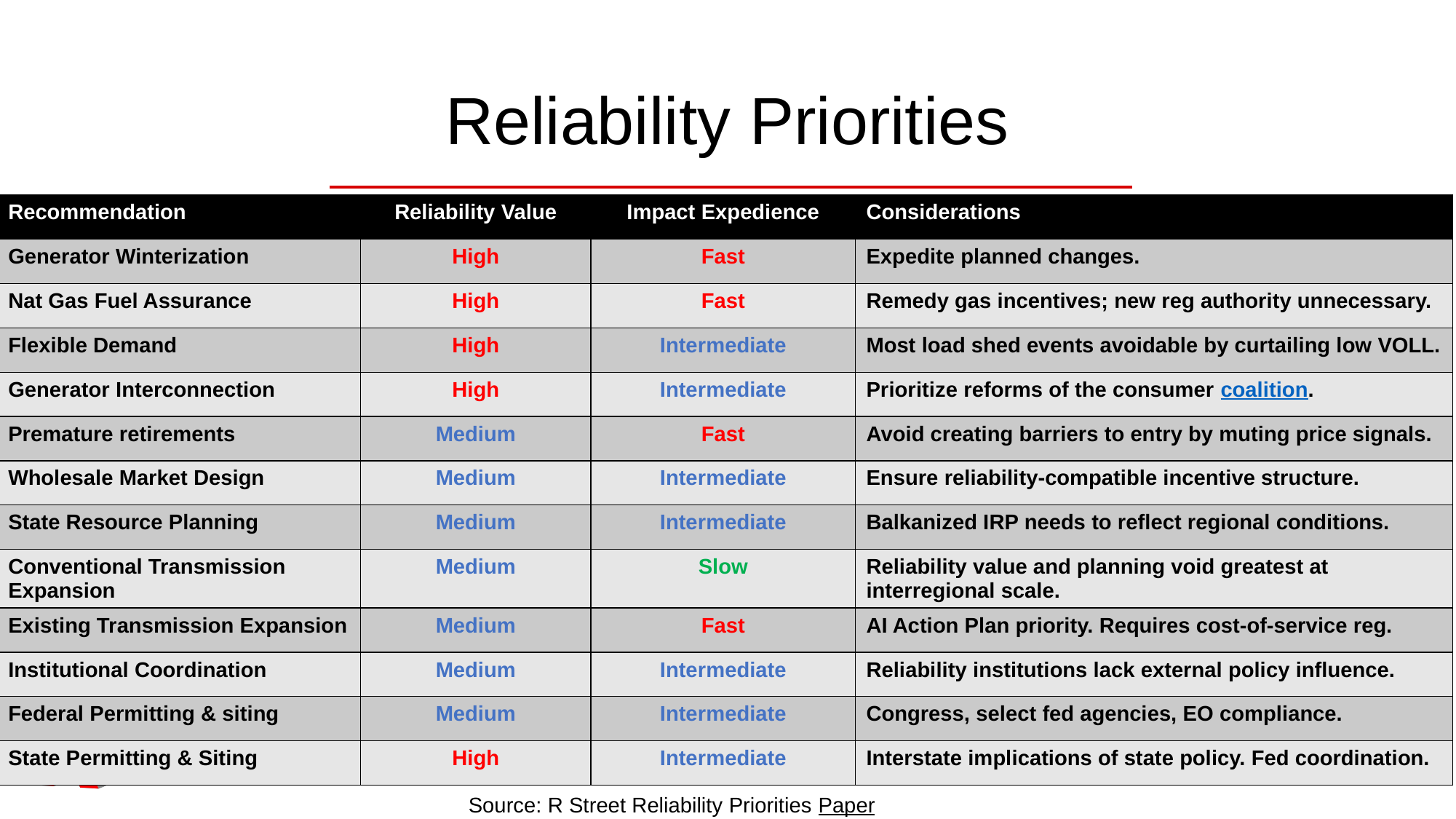

# Reliability Priorities
| Recommendation | Reliability Value | Impact Expedience | Considerations |
| --- | --- | --- | --- |
| Generator Winterization | High | Fast | Expedite planned changes. |
| Nat Gas Fuel Assurance | High | Fast | Remedy gas incentives; new reg authority unnecessary. |
| Flexible Demand | High | Intermediate | Most load shed events avoidable by curtailing low VOLL. |
| Generator Interconnection | High | Intermediate | Prioritize reforms of the consumer coalition. |
| Premature retirements | Medium | Fast | Avoid creating barriers to entry by muting price signals. |
| Wholesale Market Design | Medium | Intermediate | Ensure reliability-compatible incentive structure. |
| State Resource Planning | Medium | Intermediate | Balkanized IRP needs to reflect regional conditions. |
| Conventional Transmission Expansion | Medium | Slow | Reliability value and planning void greatest at interregional scale. |
| Existing Transmission Expansion | Medium | Fast | AI Action Plan priority. Requires cost-of-service reg. |
| Institutional Coordination | Medium | Intermediate | Reliability institutions lack external policy influence. |
| Federal Permitting & siting | Medium | Intermediate | Congress, select fed agencies, EO compliance. |
| State Permitting & Siting | High | Intermediate | Interstate implications of state policy. Fed coordination. |
Source: R Street Reliability Priorities Paper